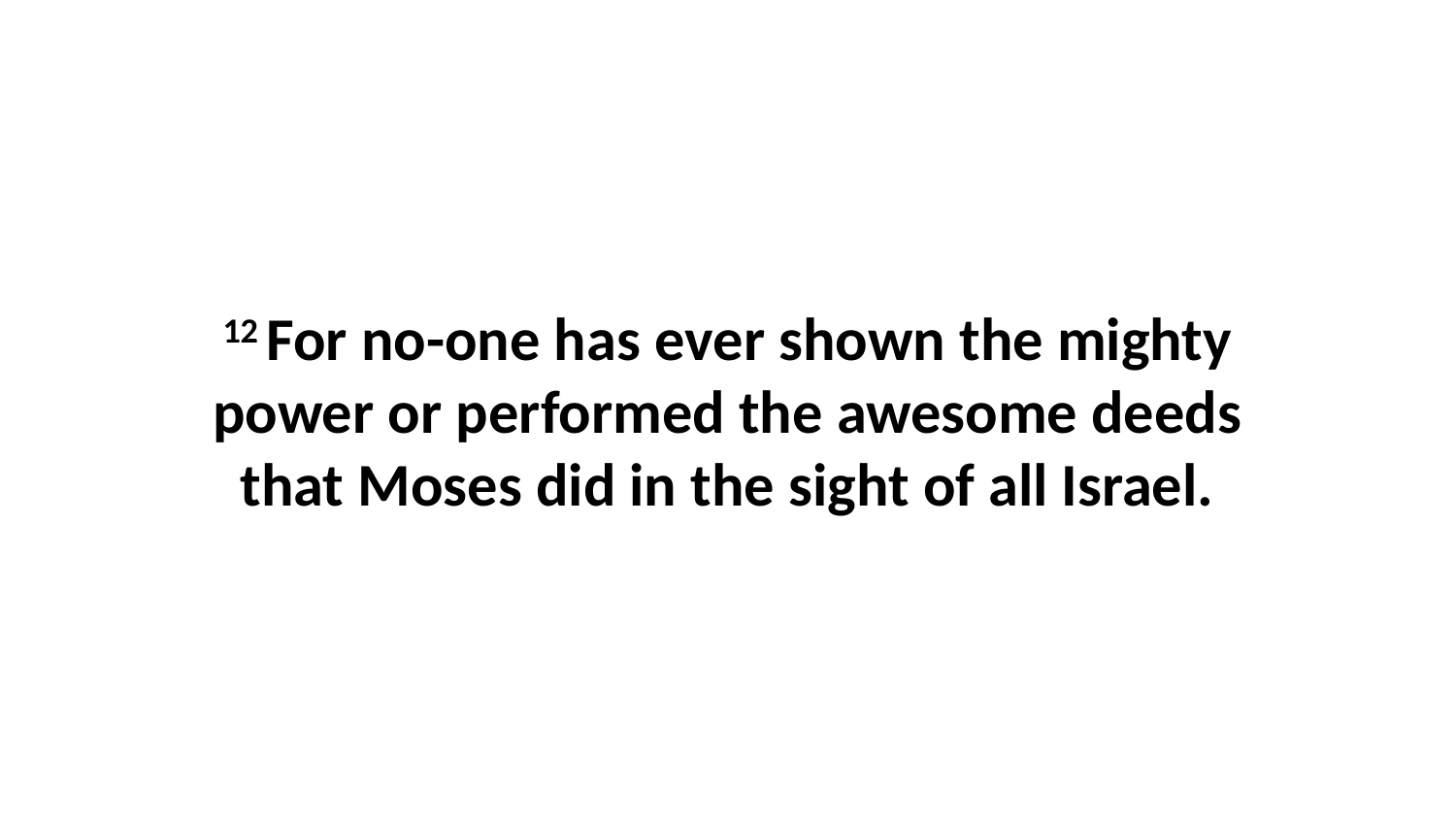

12 For no-one has ever shown the mighty power or performed the awesome deeds that Moses did in the sight of all Israel.